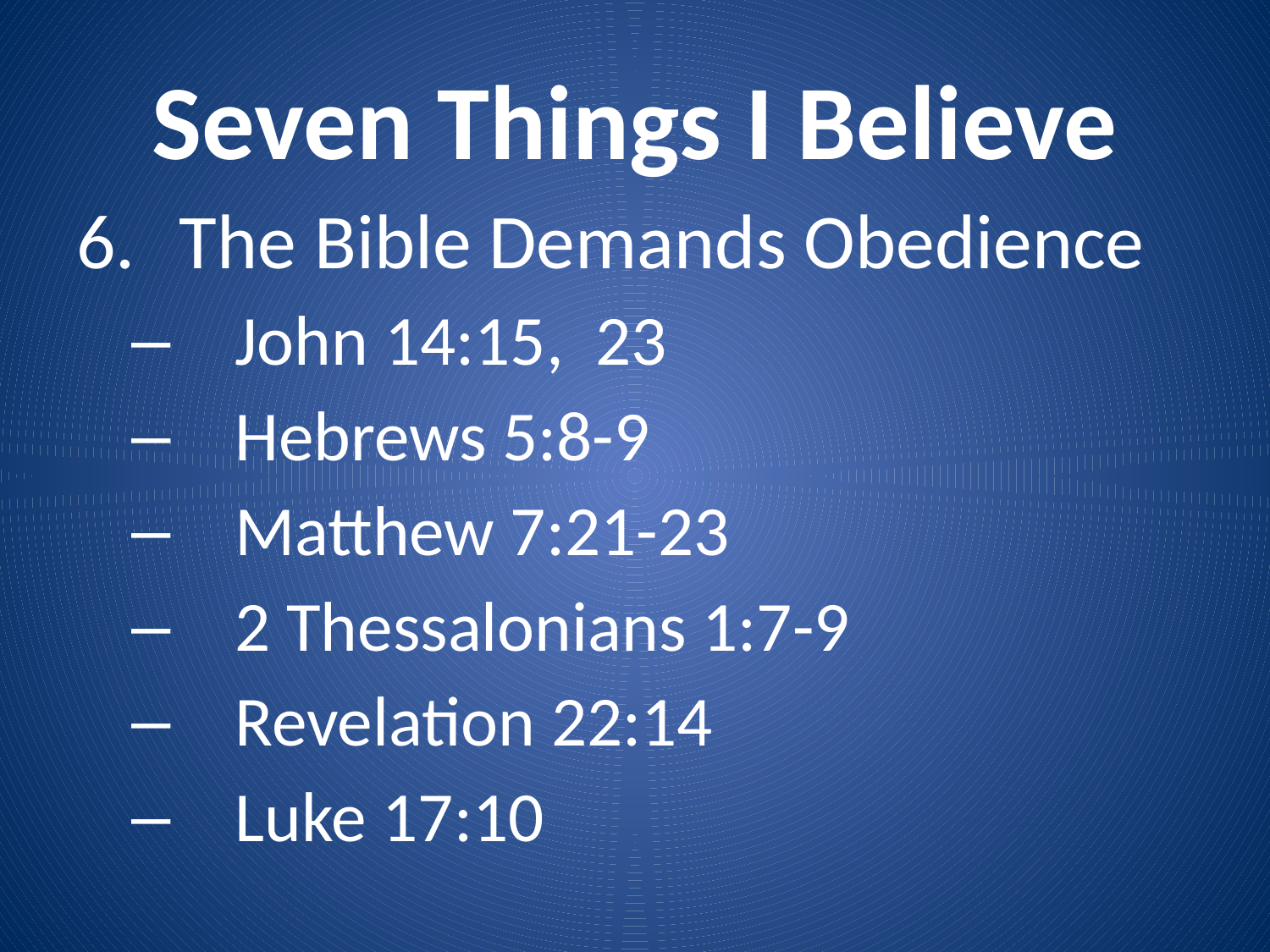

# Seven Things I Believe
The Bible Demands Obedience
John 14:15,  23
Hebrews 5:8-9
Matthew 7:21-23
2 Thessalonians 1:7-9
Revelation 22:14
Luke 17:10